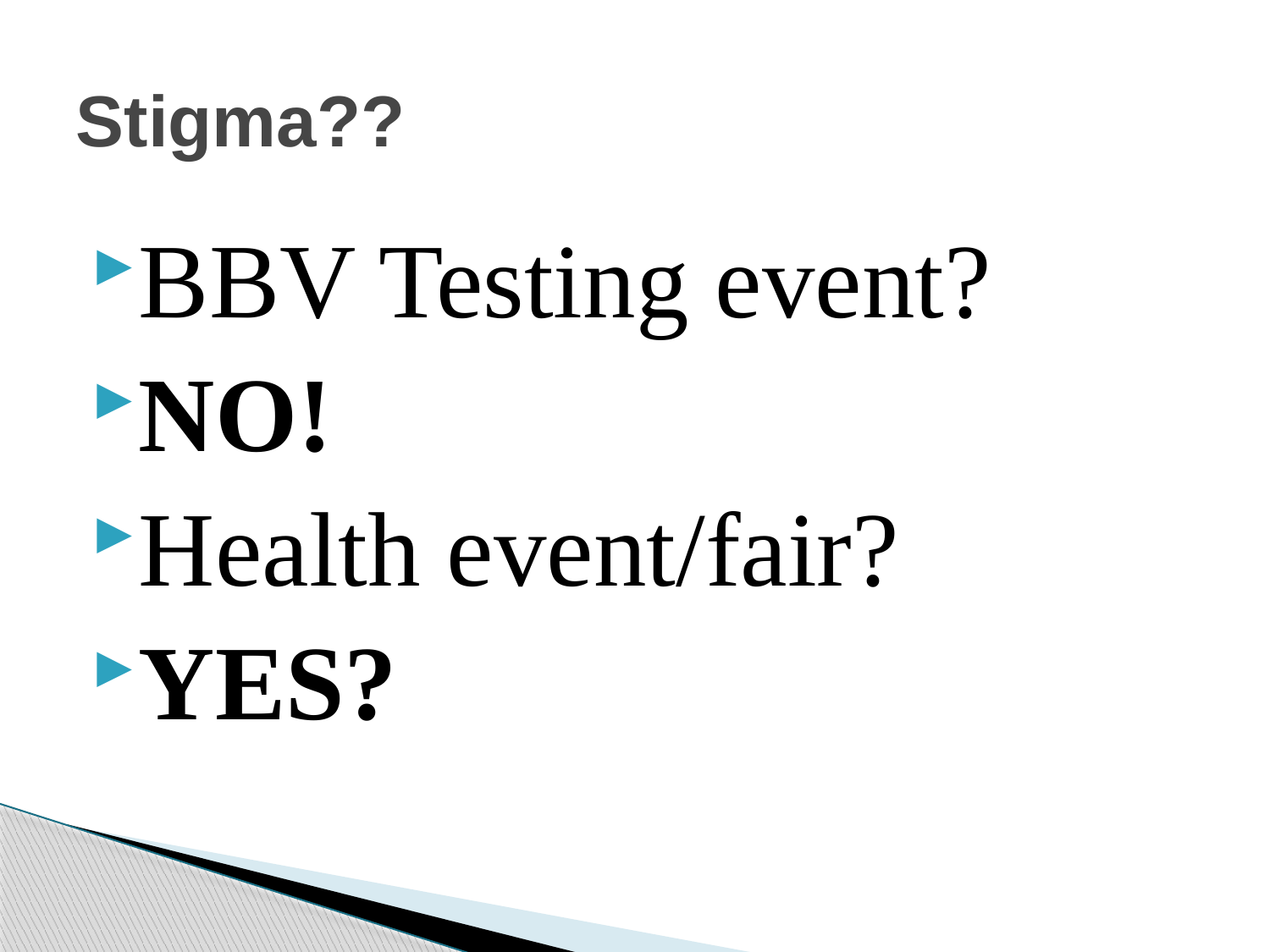

# Stigma??
BBV Testing event?
NO!
Health event/fair?
YES?